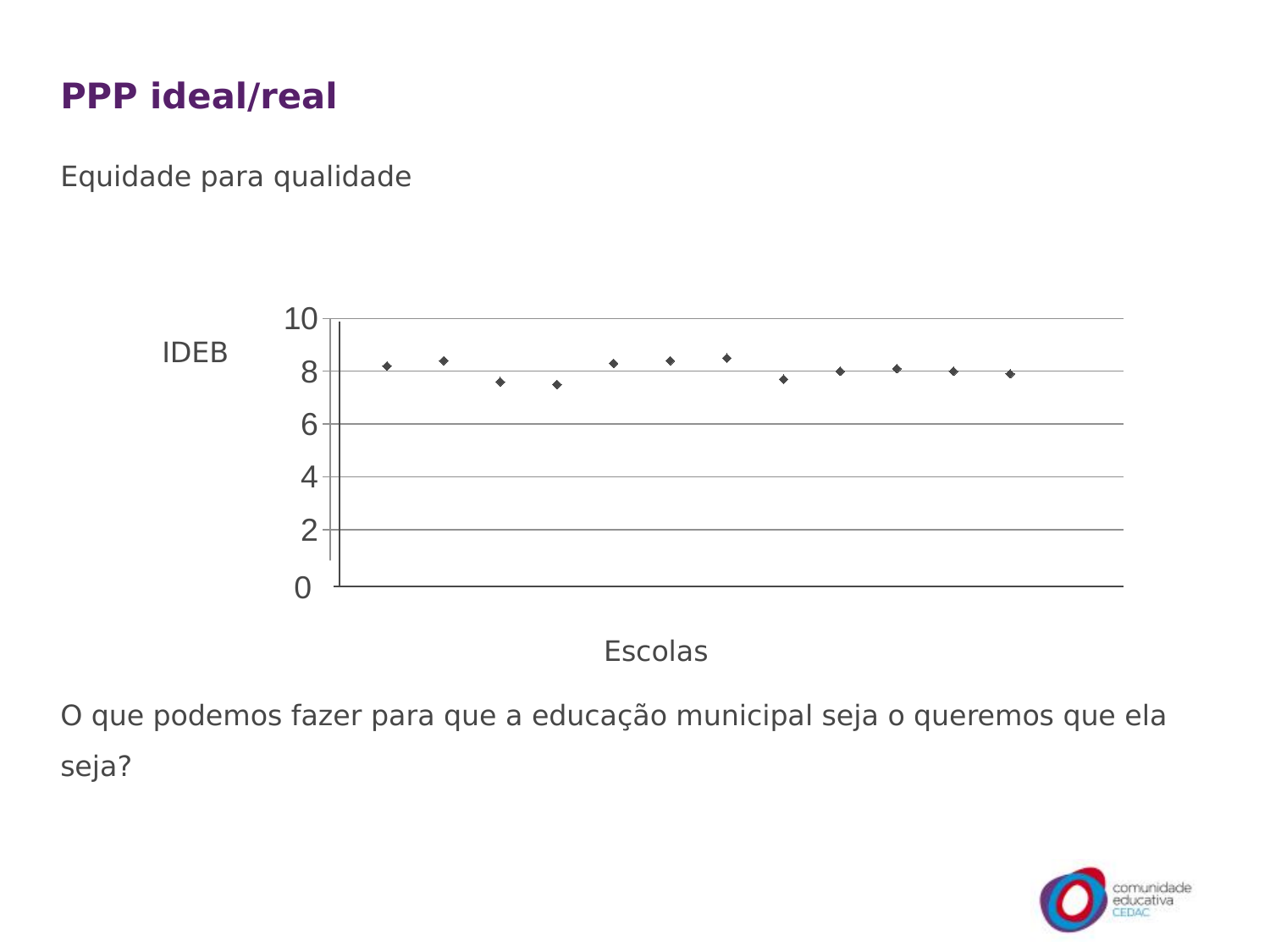

# PPP ideal/real
Equidade para qualidade

          IDEB

O que podemos fazer para que a educação municipal seja o queremos que ela seja?

### Chart

| Category | Valores Y |
|---|---|
0
Escolas